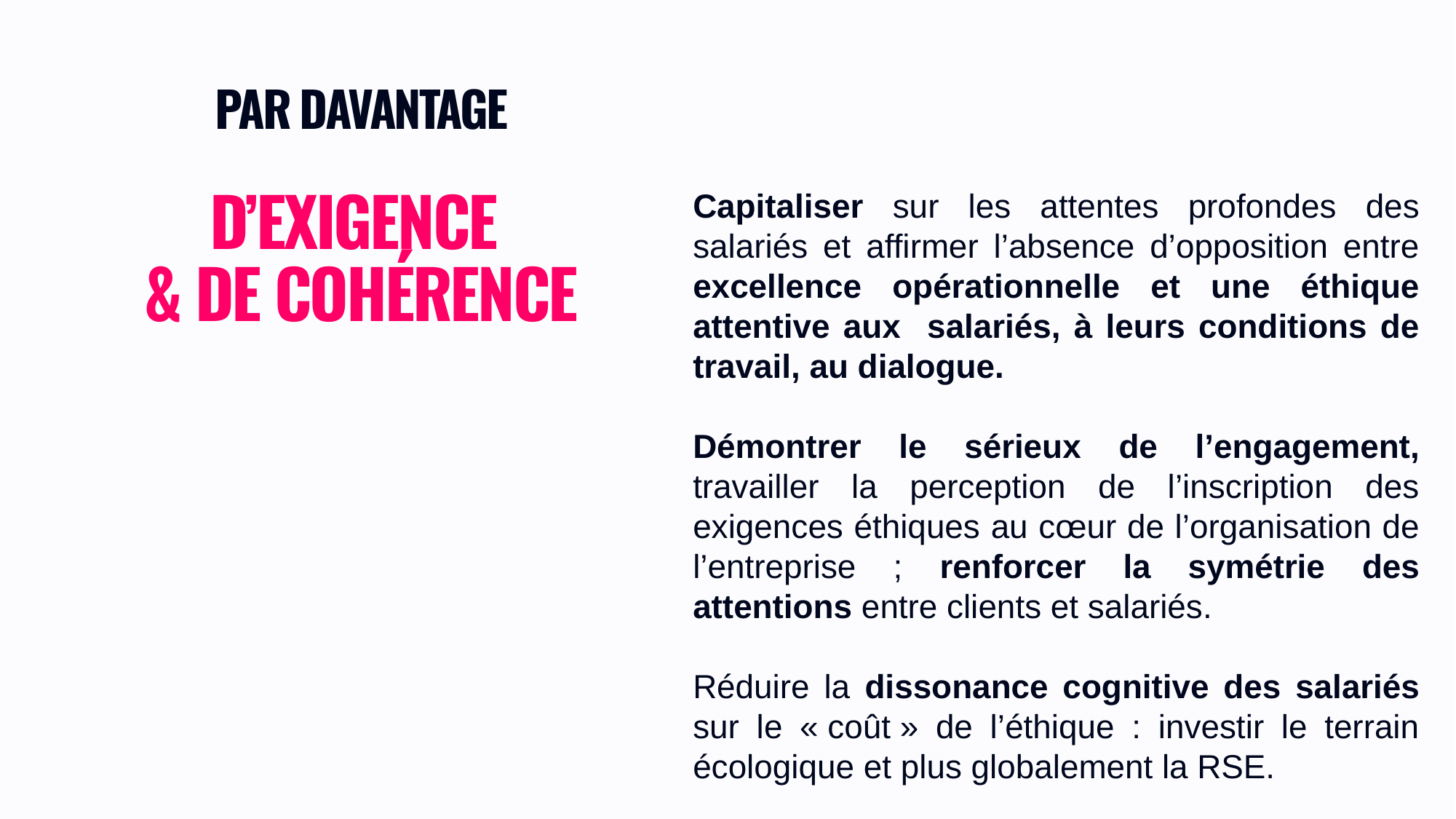

PAR DAVANTAGE

D’EXIGENCE
& DE COHÉRENCE
Capitaliser sur les attentes profondes des salariés et affirmer l’absence d’opposition entre excellence opérationnelle et une éthique attentive aux  salariés, à leurs conditions de travail, au dialogue.

Démontrer le sérieux de l’engagement, travailler la perception de l’inscription des exigences éthiques au cœur de l’organisation de l’entreprise ; renforcer la symétrie des attentions entre clients et salariés.

Réduire la dissonance cognitive des salariés sur le « coût » de l’éthique : investir le terrain écologique et plus globalement la RSE.